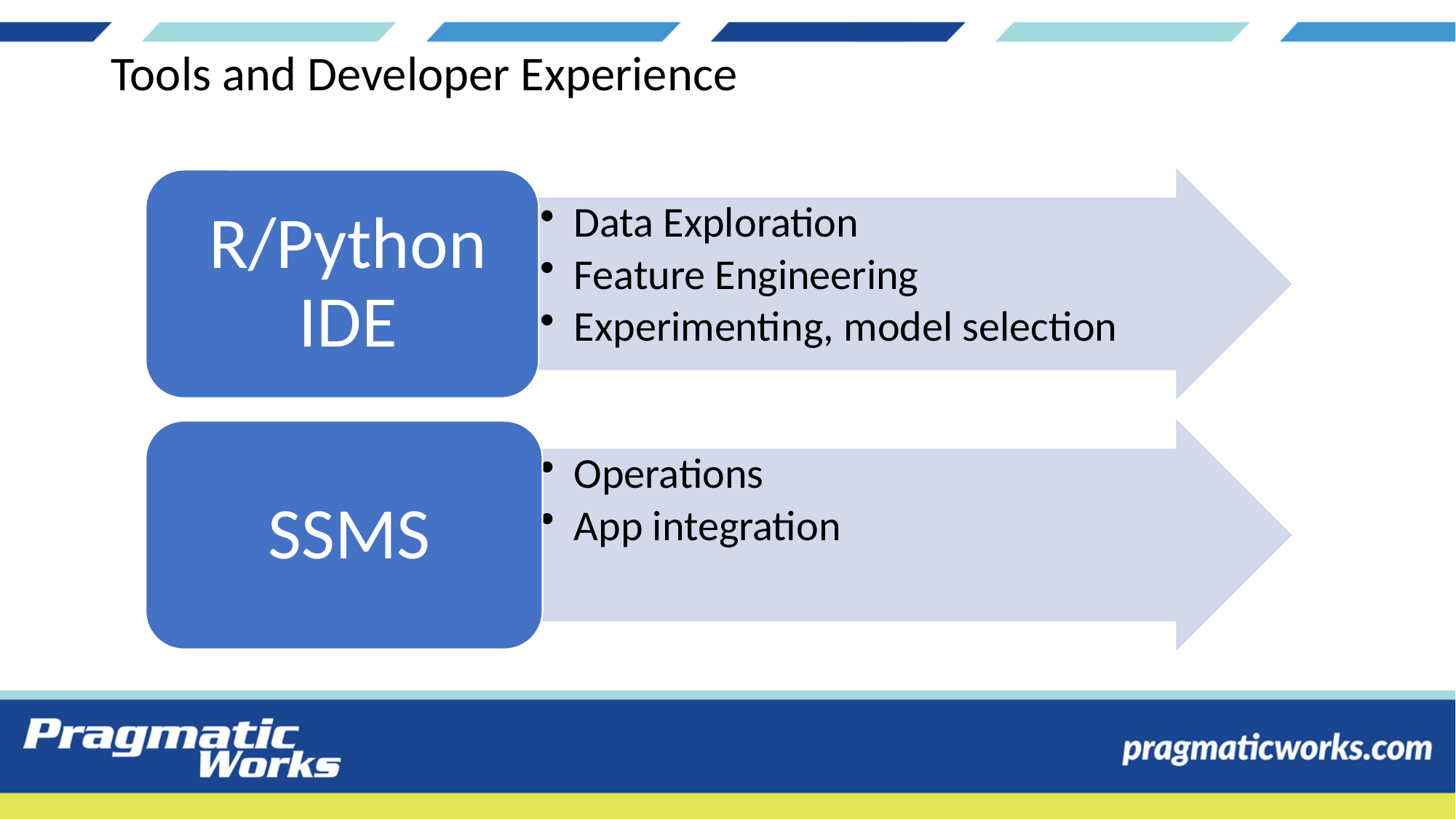

# Tools and Developer Experience
Data Exploration
Feature Engineering
Experimenting, model selection
R/Python IDE
Operations
App integration
SSMS